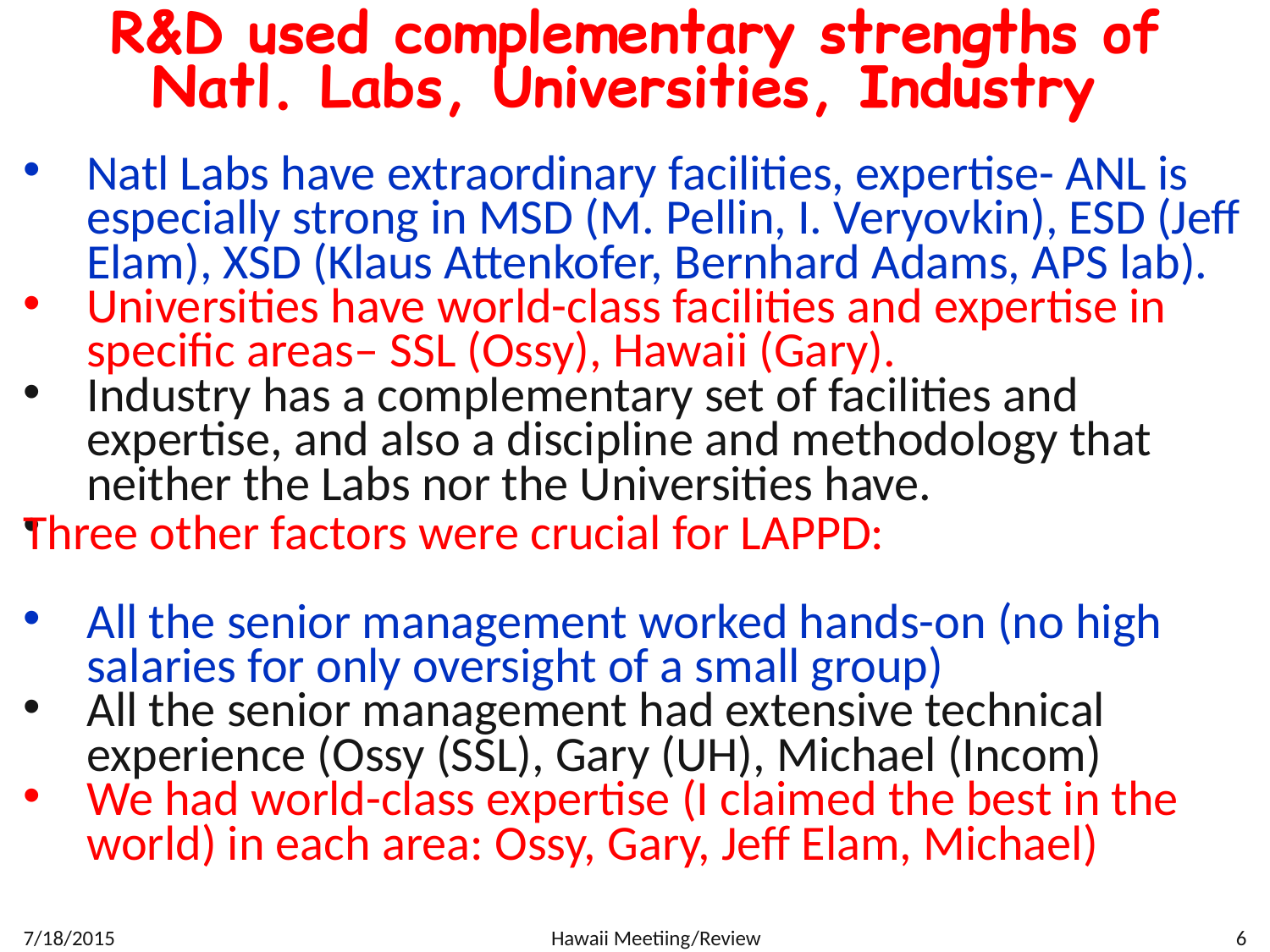

# R&D used complementary strengths of  Natl. Labs, Universities, Industry
Natl Labs have extraordinary facilities, expertise- ANL is especially strong in MSD (M. Pellin, I. Veryovkin), ESD (Jeff Elam), XSD (Klaus Attenkofer, Bernhard Adams, APS lab).
Universities have world-class facilities and expertise in specific areas– SSL (Ossy), Hawaii (Gary).
Industry has a complementary set of facilities and expertise, and also a discipline and methodology that neither the Labs nor the Universities have.

Three other factors were crucial for LAPPD:

All the senior management worked hands-on (no high salaries for only oversight of a small group)
All the senior management had extensive technical experience (Ossy (SSL), Gary (UH), Michael (Incom)
We had world-class expertise (I claimed the best in the world) in each area: Ossy, Gary, Jeff Elam, Michael)
7/18/2015
Hawaii Meetiing/Review
6